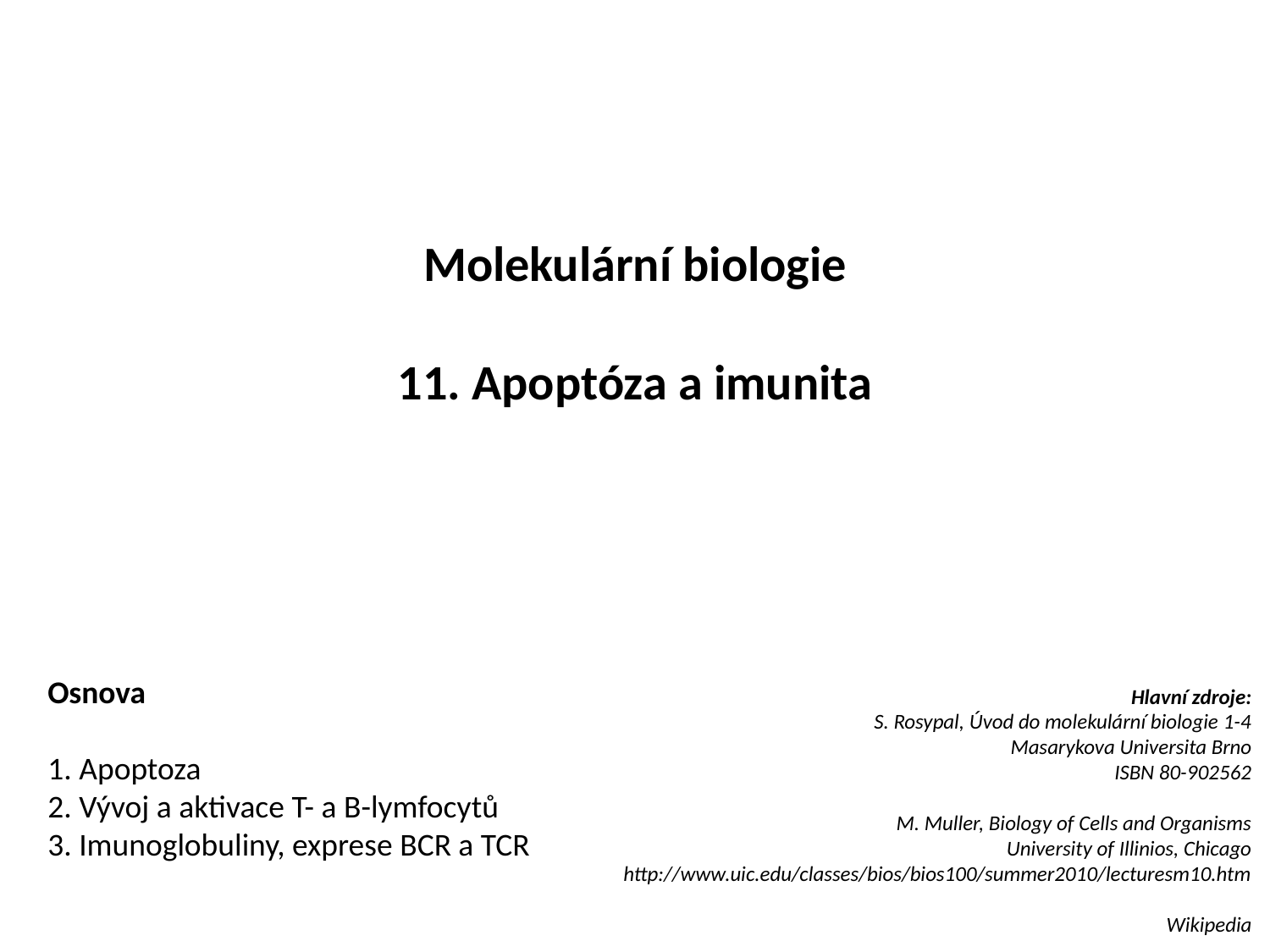

Molekulární biologie

11. Apoptóza a imunita
Osnova

1. Apoptoza
2. Vývoj a aktivace T- a B-lymfocytů
3. Imunoglobuliny, exprese BCR a TCR

Hlavní zdroje:
	S. Rosypal, Úvod do molekulární biologie 1-4
Masarykova Universita Brno
ISBN 80-902562

M. Muller, Biology of Cells and Organisms
University of Illinios, Chicago
http://www.uic.edu/classes/bios/bios100/summer2010/lecturesm10.htm

Wikipedia